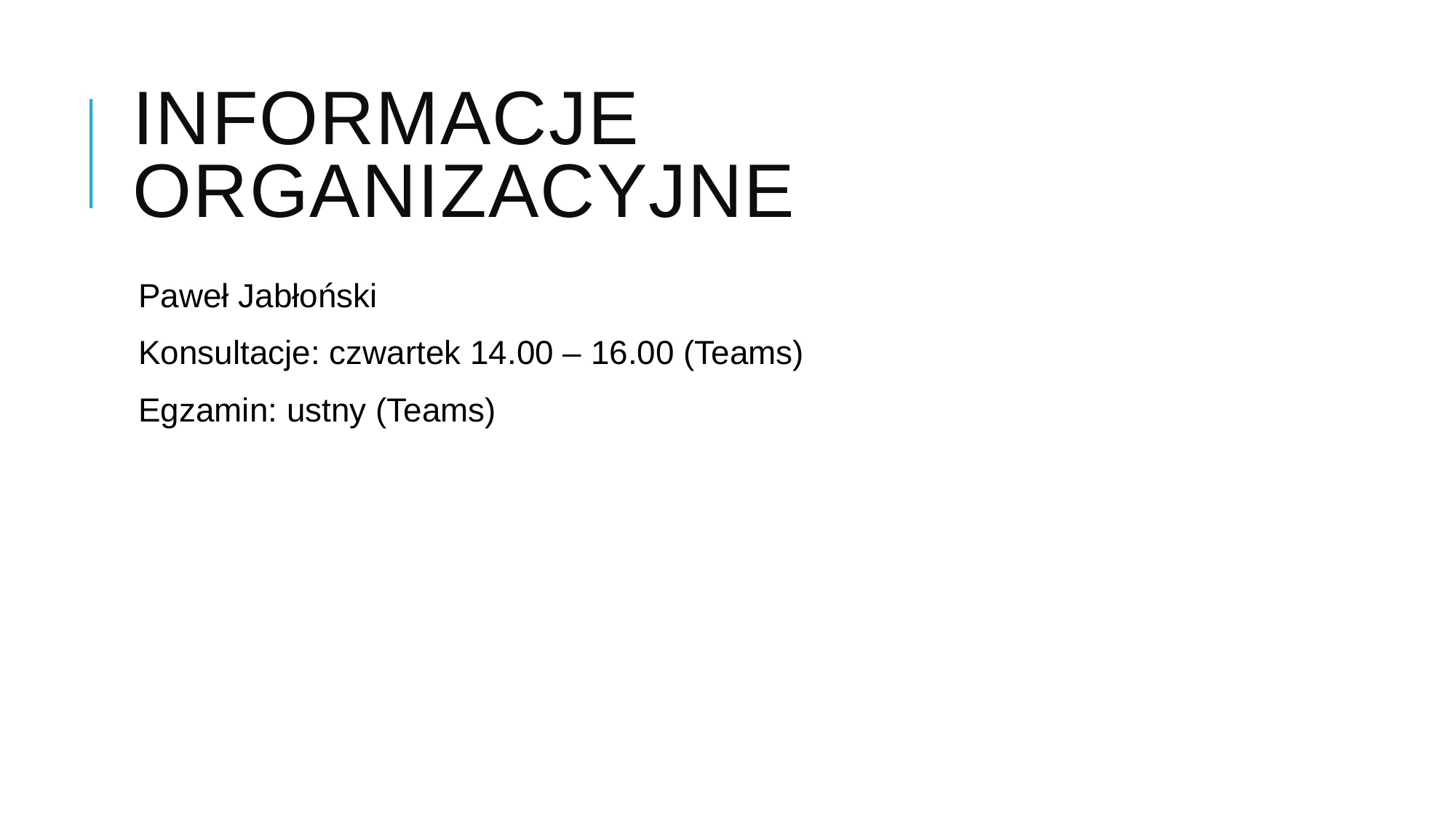

# Informacje organizacyjne
Paweł Jabłoński
Konsultacje: czwartek 14.00 – 16.00 (Teams)
Egzamin: ustny (Teams)